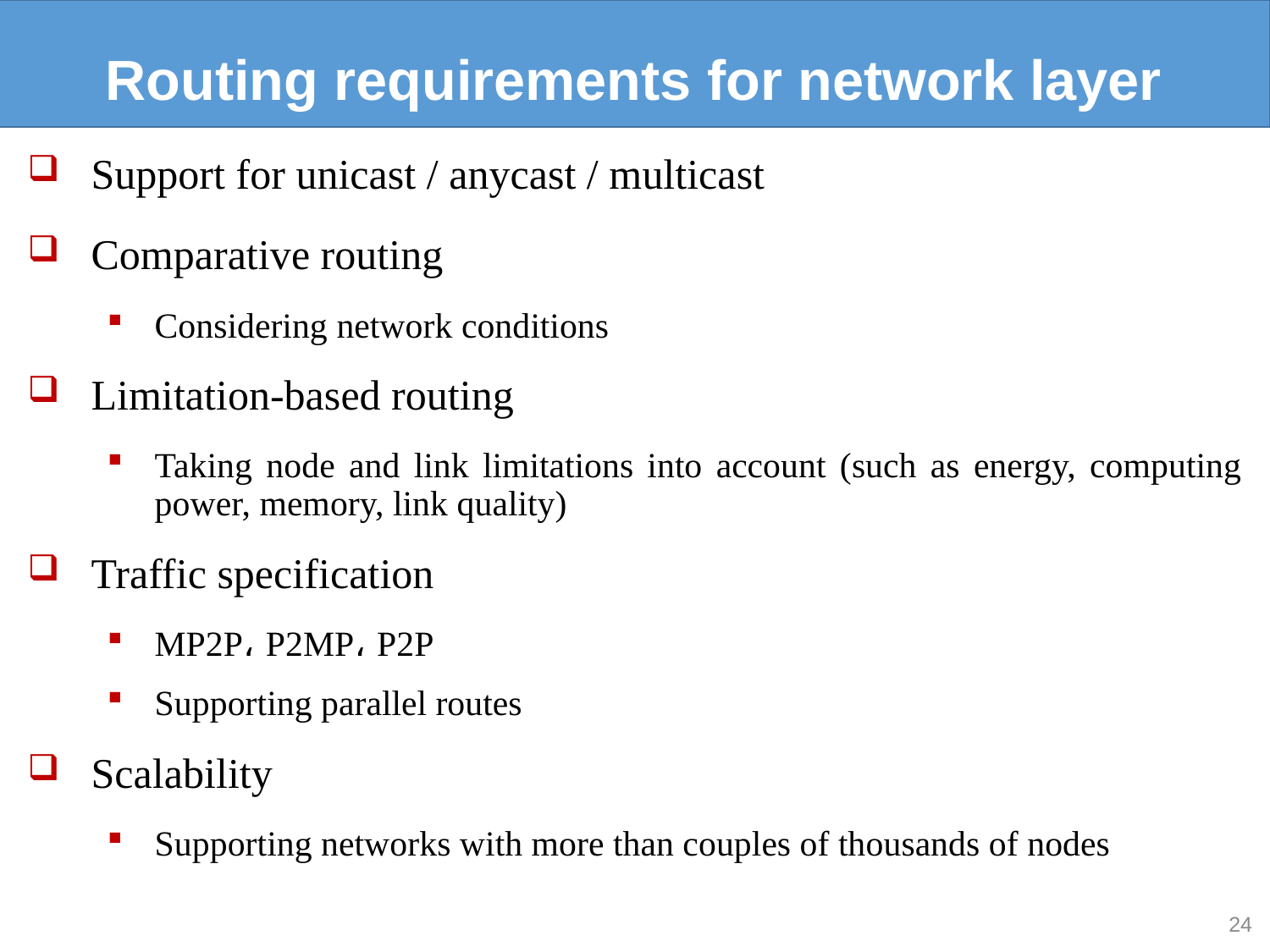

Routing requirements for network layer
Support for unicast / anycast / multicast
Comparative routing
Considering network conditions
Limitation-based routing
Taking node and link limitations into account (such as energy, computing power, memory, link quality)
Traffic specification
MP2P، P2MP، P2P
Supporting parallel routes
Scalability
Supporting networks with more than couples of thousands of nodes
24